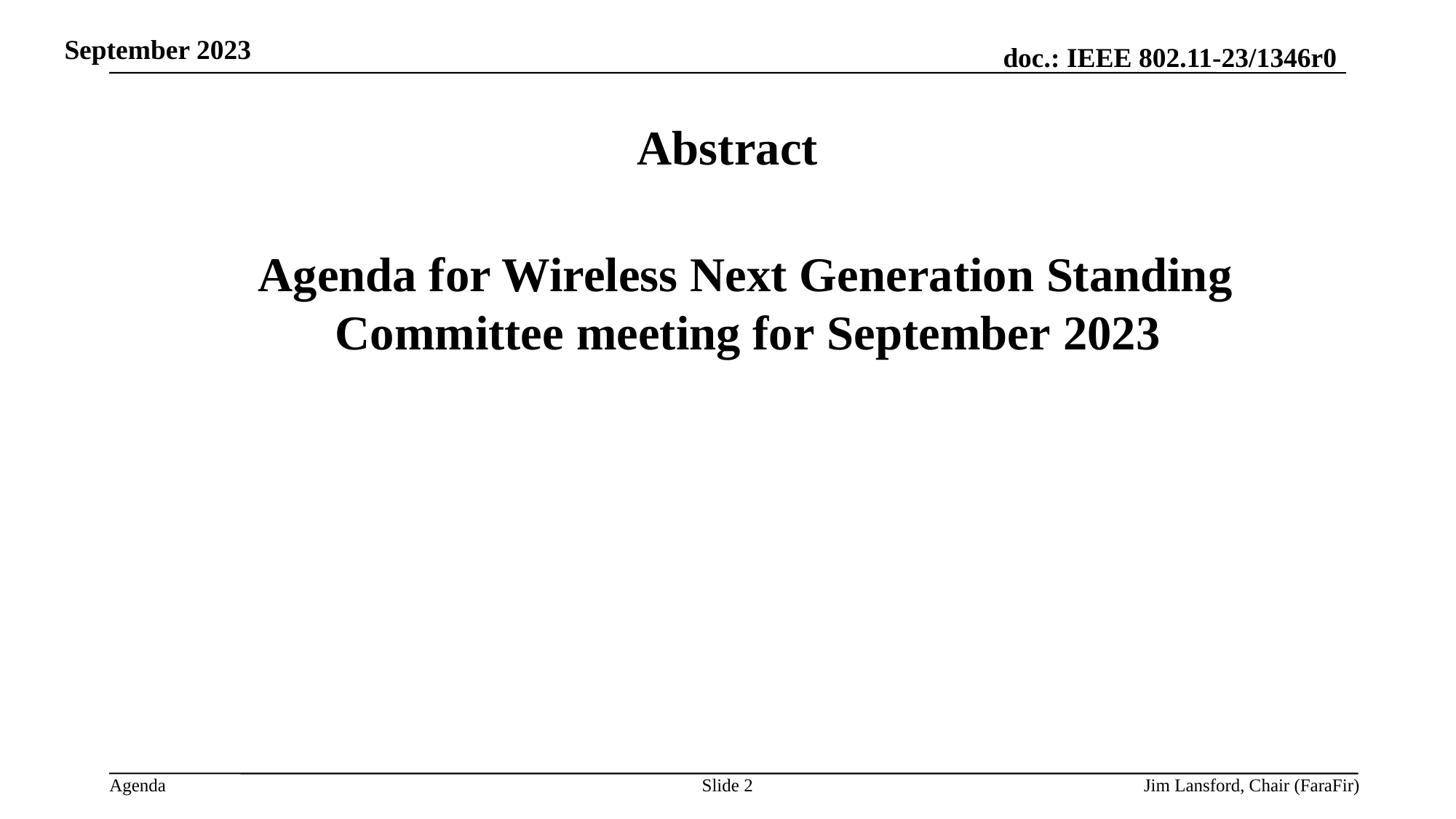

Abstract
   Agenda for Wireless Next Generation Standing Committee meeting for September 2023
September 2023
Slide 2
Jim Lansford, Chair (FaraFir)